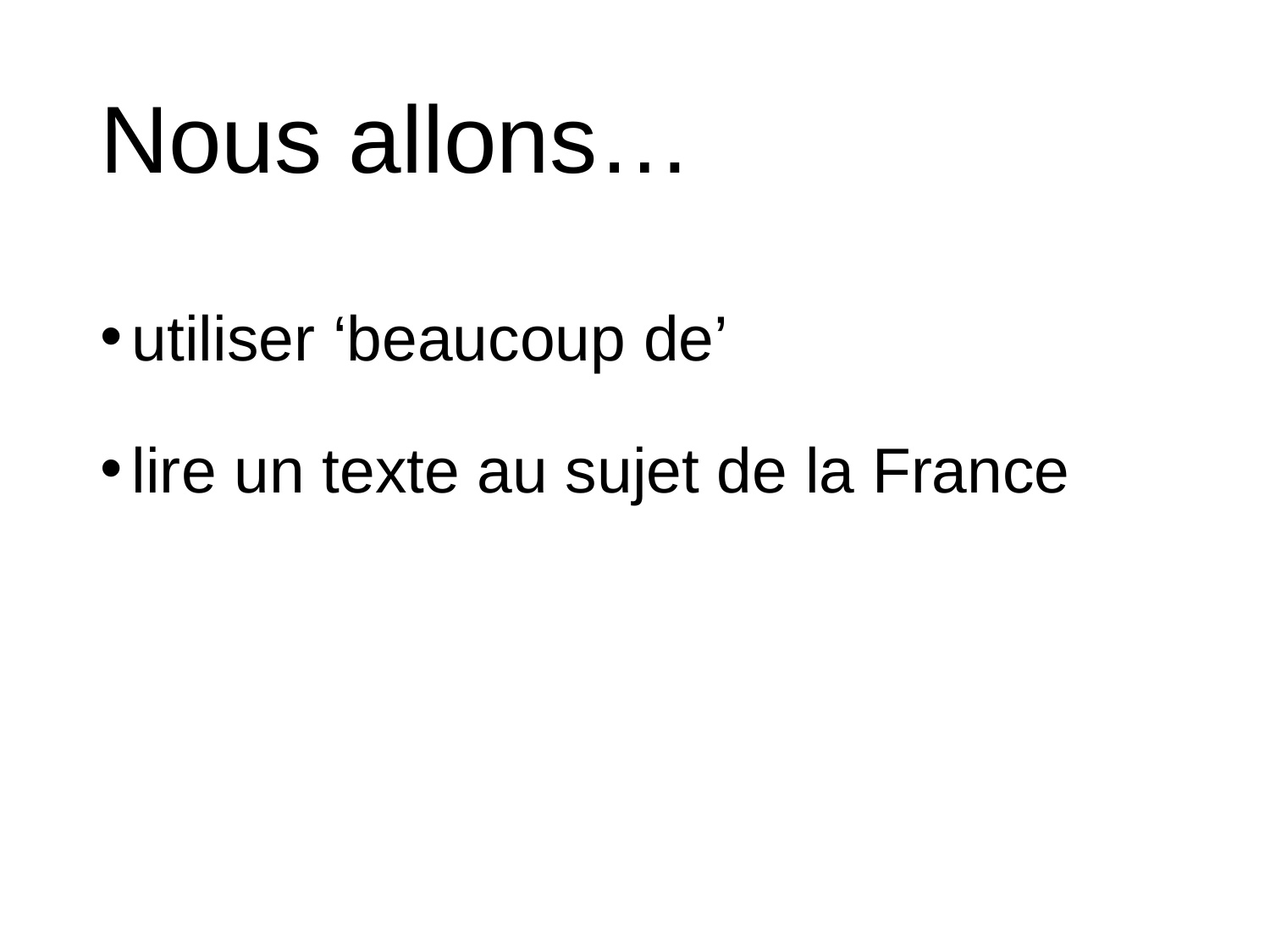

# Nous allons…
utiliser ‘beaucoup de’
lire un texte au sujet de la France